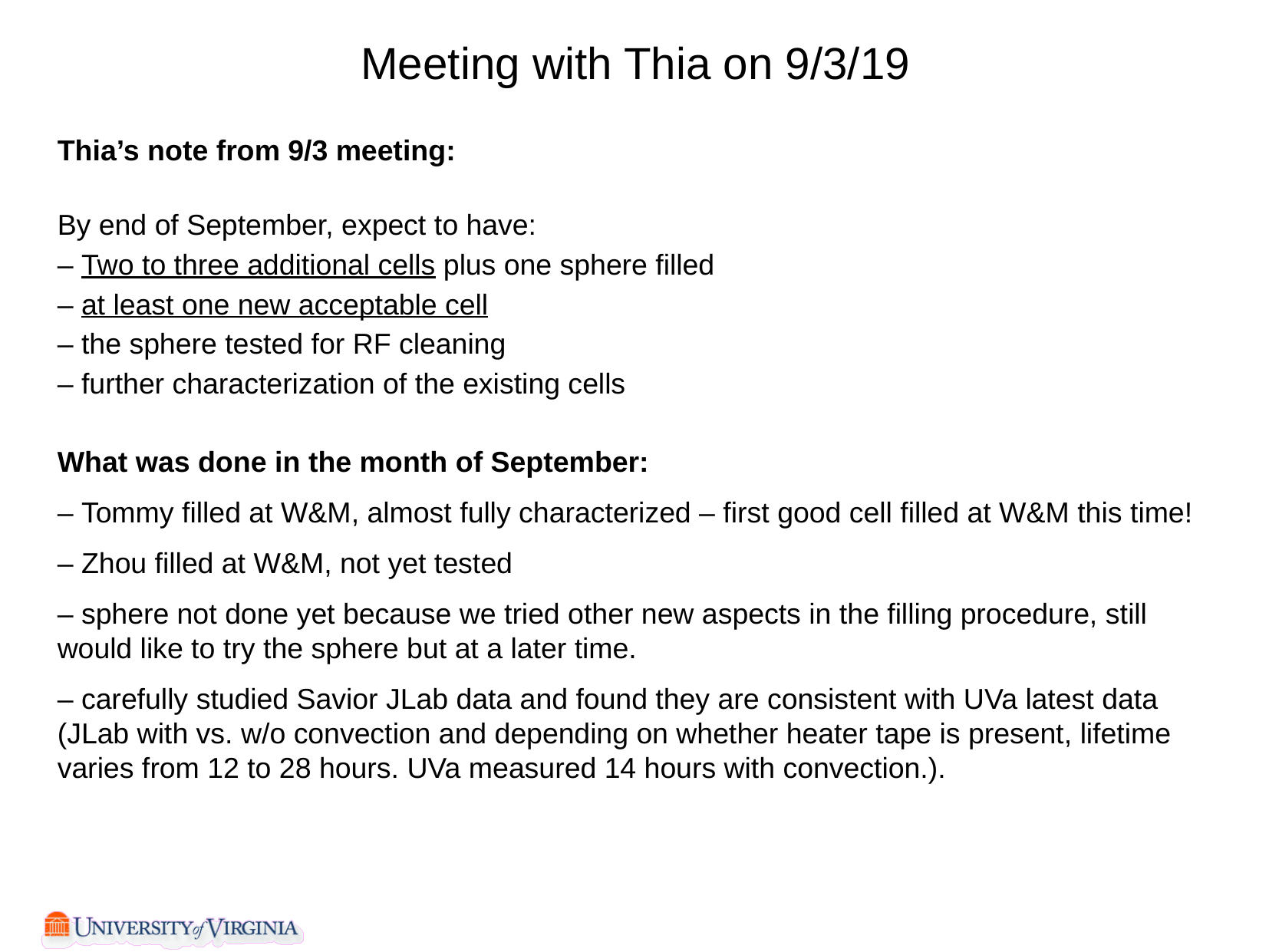

Meeting with Thia on 9/3/19
Thia’s note from 9/3 meeting:

By end of September, expect to have:
– Two to three additional cells plus one sphere filled
– at least one new acceptable cell
– the sphere tested for RF cleaning
– further characterization of the existing cells

What was done in the month of September:
– Tommy filled at W&M, almost fully characterized – first good cell filled at W&M this time!
– Zhou filled at W&M, not yet tested
– sphere not done yet because we tried other new aspects in the filling procedure, still would like to try the sphere but at a later time.
– carefully studied Savior JLab data and found they are consistent with UVa latest data (JLab with vs. w/o convection and depending on whether heater tape is present, lifetime varies from 12 to 28 hours. UVa measured 14 hours with convection.).